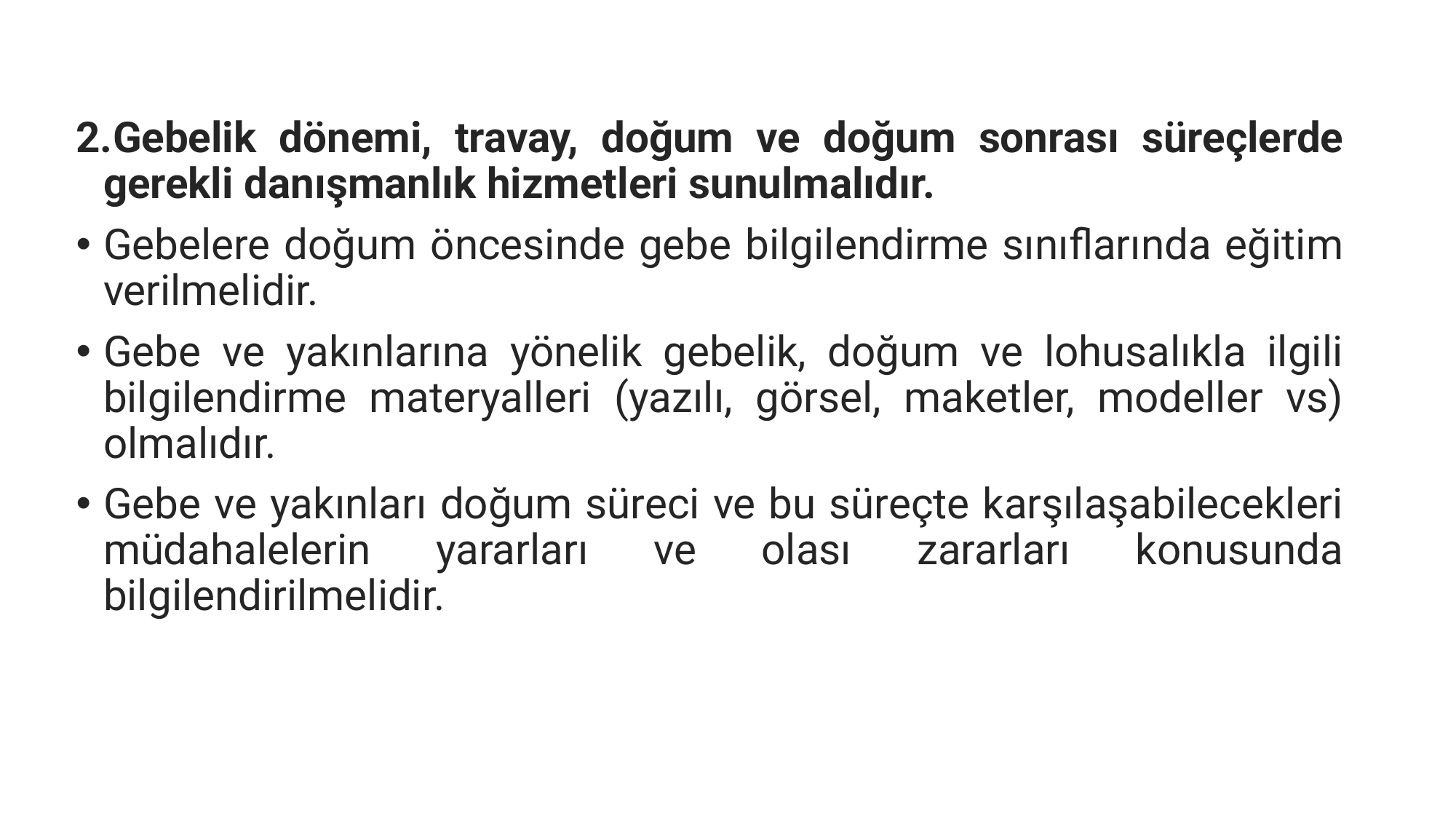

Gebelik dönemi, travay, doğum ve doğum sonrası süreçlerde gerekli danışmanlık hizmetleri sunulmalıdır.
Gebelere doğum öncesinde gebe bilgilendirme sınıflarında eğitim verilmelidir.
Gebe ve yakınlarına yönelik gebelik, doğum ve lohusalıkla ilgili bilgilendirme materyalleri (yazılı, görsel, maketler, modeller vs) olmalıdır.
Gebe ve yakınları doğum süreci ve bu süreçte karşılaşabilecekleri müdahalelerin yararları ve olası zararları konusunda bilgilendirilmelidir.